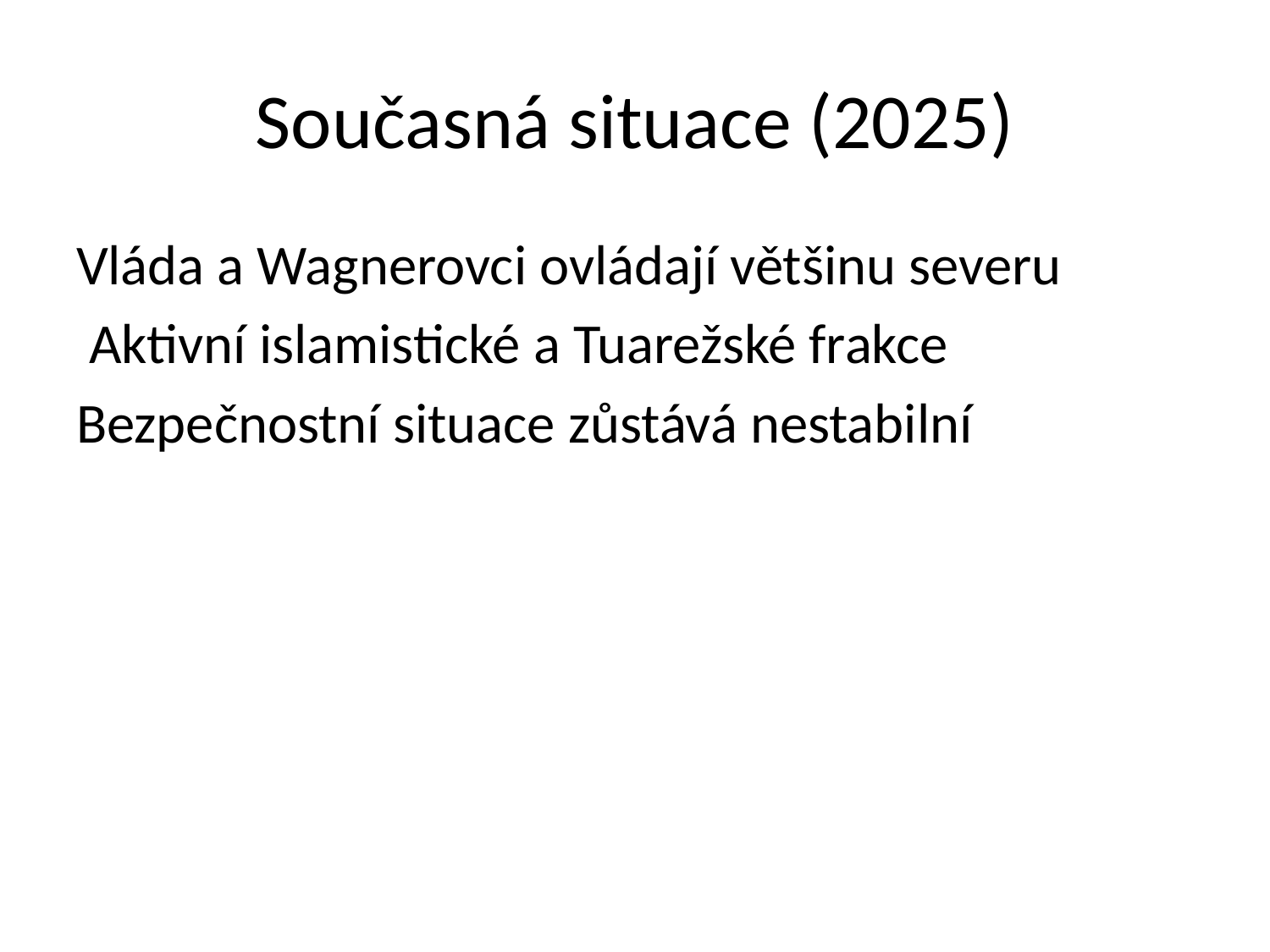

# Současná situace (2025)
Vláda a Wagnerovci ovládají většinu severu
 Aktivní islamistické a Tuarežské frakce
Bezpečnostní situace zůstává nestabilní